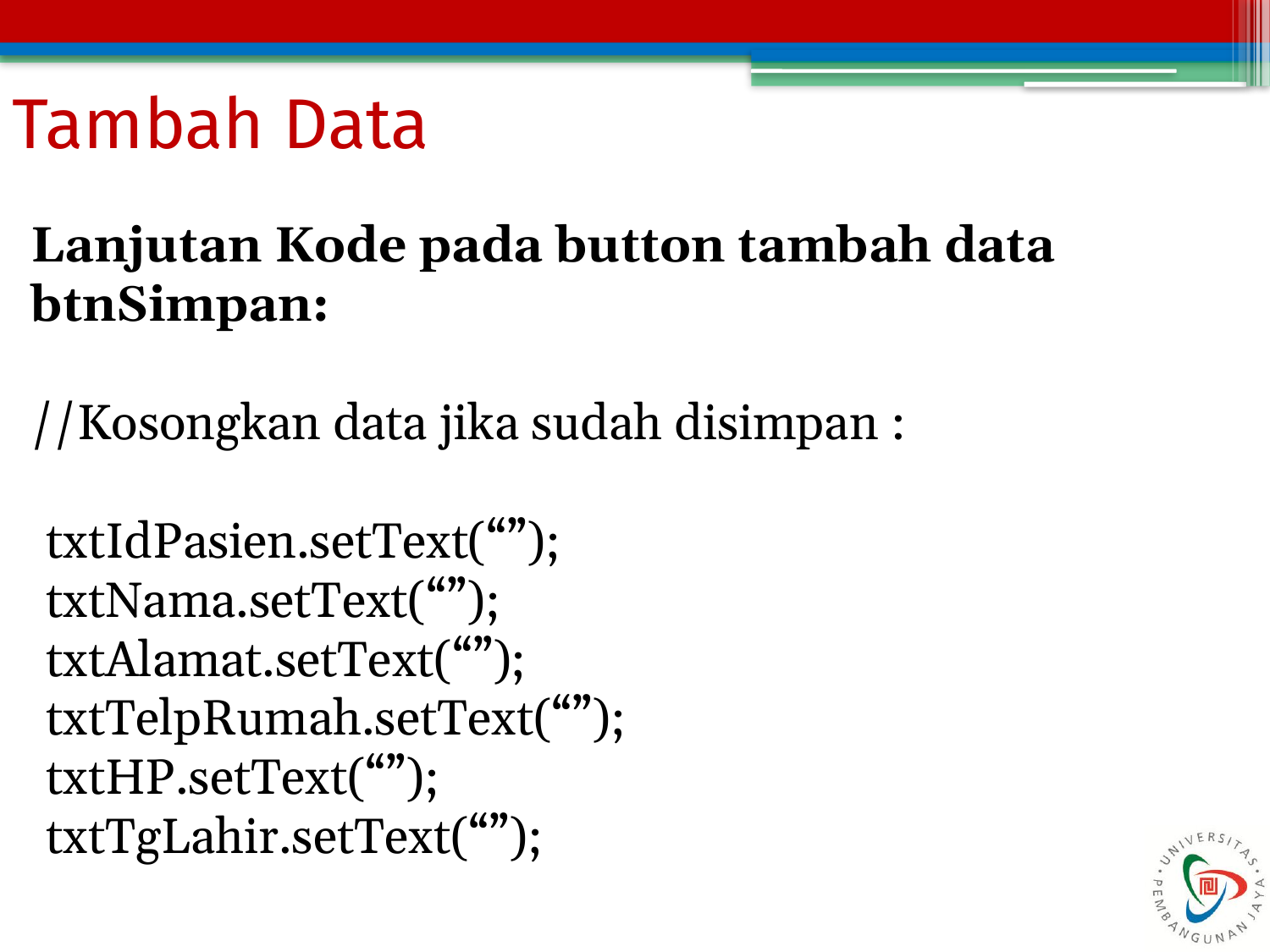

# Tambah Data
Lanjutan Kode pada button tambah data  btnSimpan:

//Kosongkan data jika sudah disimpan :

txtIdPasien.setText(“”);
txtNama.setText(“”);
txtAlamat.setText(“”);
txtTelpRumah.setText(“”);
txtHP.setText(“”);
txtTgLahir.setText(“”);